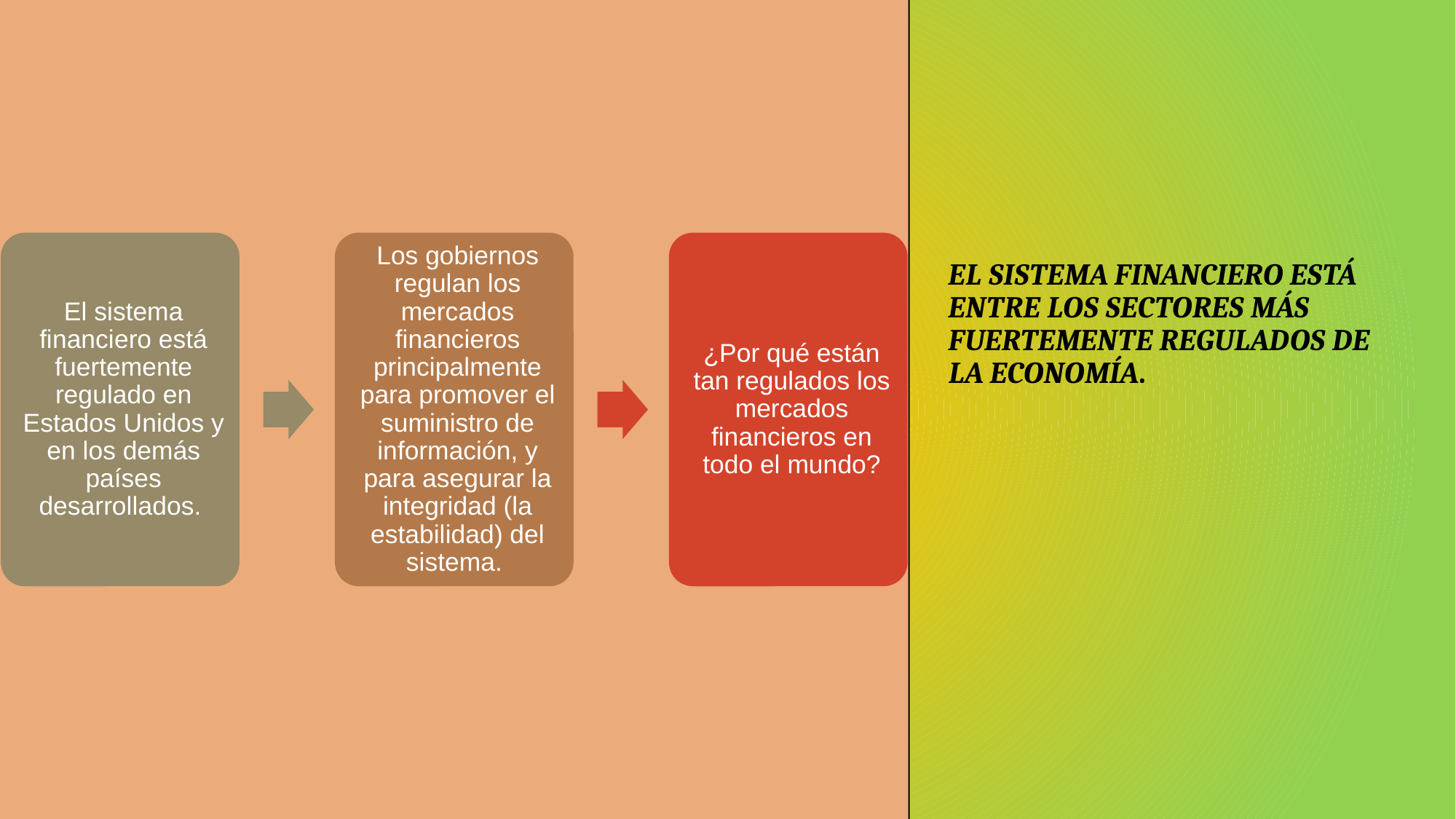

El sistema financiero está fuertemente regulado en Estados Unidos y en los demás países desarrollados.

Los gobiernos regulan los mercados financieros principalmente para promover el suministro de información, y para asegurar la integridad (la estabilidad) del sistema.

¿Por qué están tan regulados los mercados financieros en todo el mundo?
El sistema financiero está entre los sectores más fuertemente regulados de la economía.